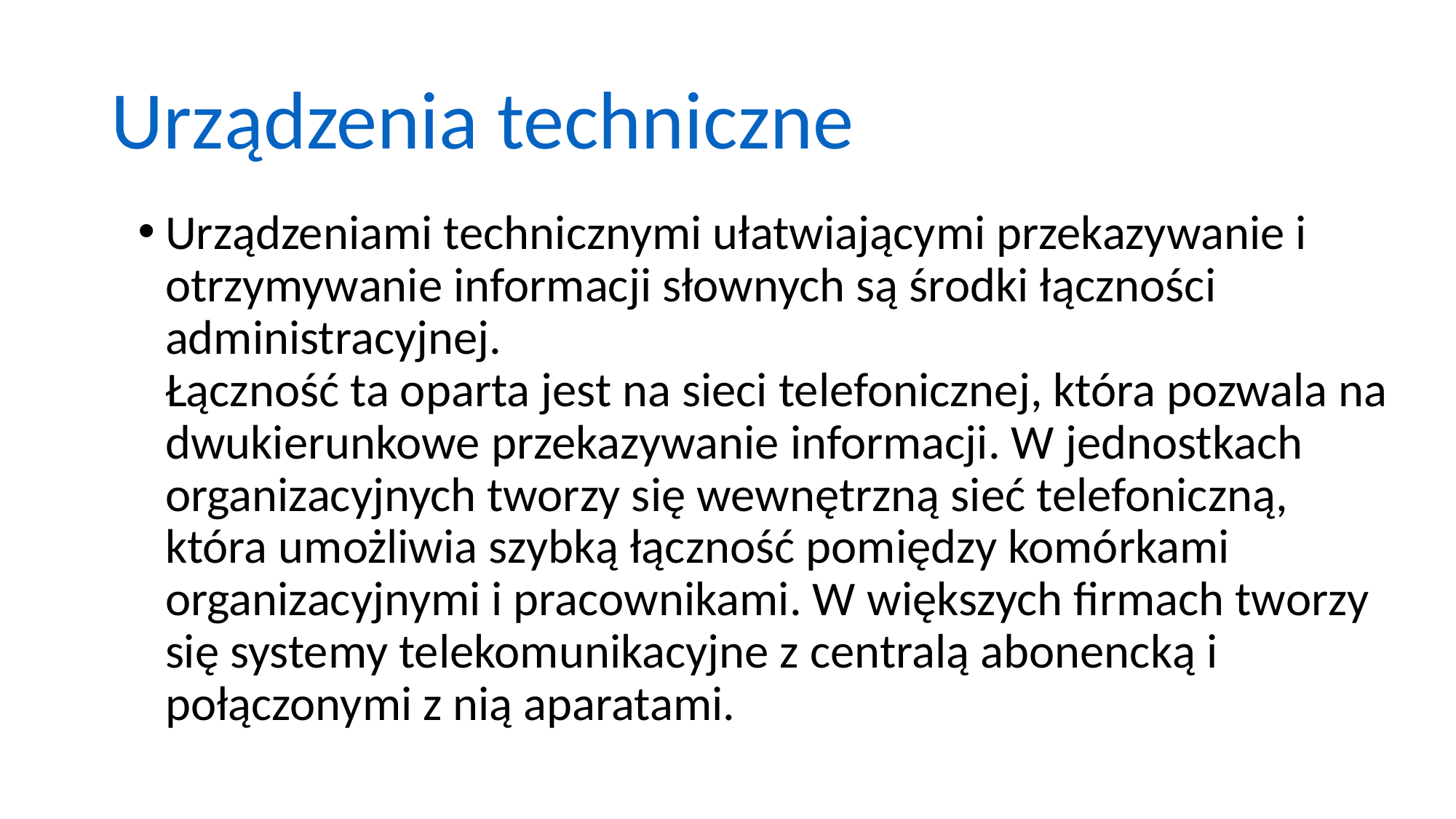

# Urządzenia techniczne
Urządzeniami technicznymi ułatwiającymi przekazywanie i otrzymywanie informacji słownych są środki łączności administracyjnej.
Łączność ta oparta jest na sieci telefonicznej, która pozwala na dwukierunkowe przekazywanie informacji. W jednostkach organizacyjnych tworzy się wewnętrzną sieć telefoniczną, która umożliwia szybką łączność pomiędzy komórkami organizacyjnymi i pracownikami. W większych firmach tworzy się systemy telekomunikacyjne z centralą abonencką i połączonymi z nią aparatami.